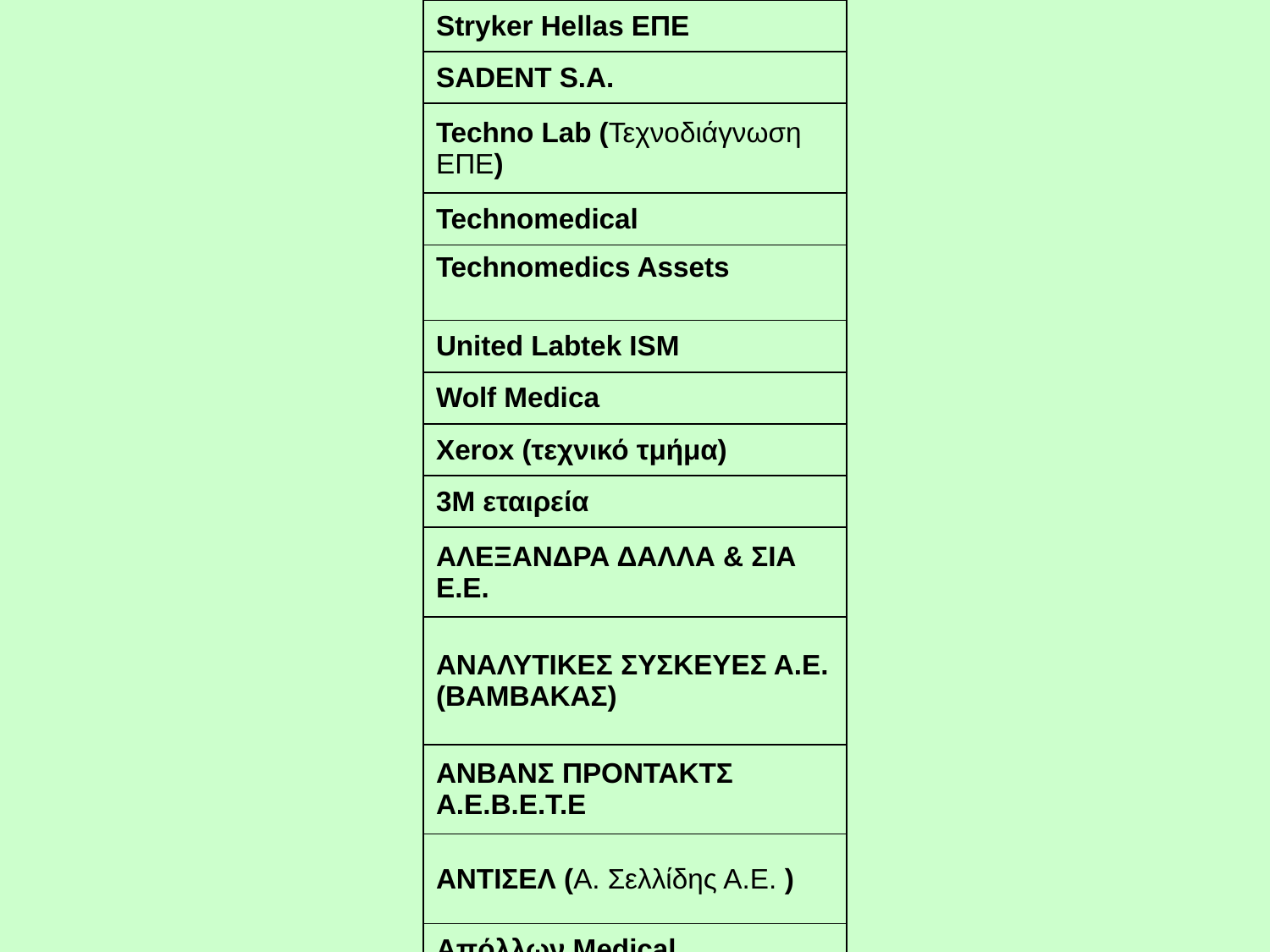

| Stryker Hellas ΕΠΕ |
| --- |
| SADENT S.A. |
| Techno Lab (Τεχνοδιάγνωση ΕΠΕ) |
| Technomedical |
| Technomedics Assets |
| United Labtek ISM |
| Wolf Medica |
| Xerox (τεχνικό τμήμα) |
| 3Μ εταιρεία |
| ΑΛΕΞΑΝΔΡΑ ΔΑΛΛΑ & ΣΙΑ Ε.Ε. |
| ΑΝΑΛΥΤΙΚΕΣ ΣΥΣΚΕΥΕΣ Α.Ε. (ΒΑΜΒΑΚΑΣ) |
| ΑΝΒΑΝΣ ΠΡΟΝΤΑΚΤΣ Α.Ε.Β.Ε.Τ.Ε |
| ΑΝΤΙΣΕΛ (Α. Σελλίδης Α.Ε. ) |
| Απόλλων Medical |